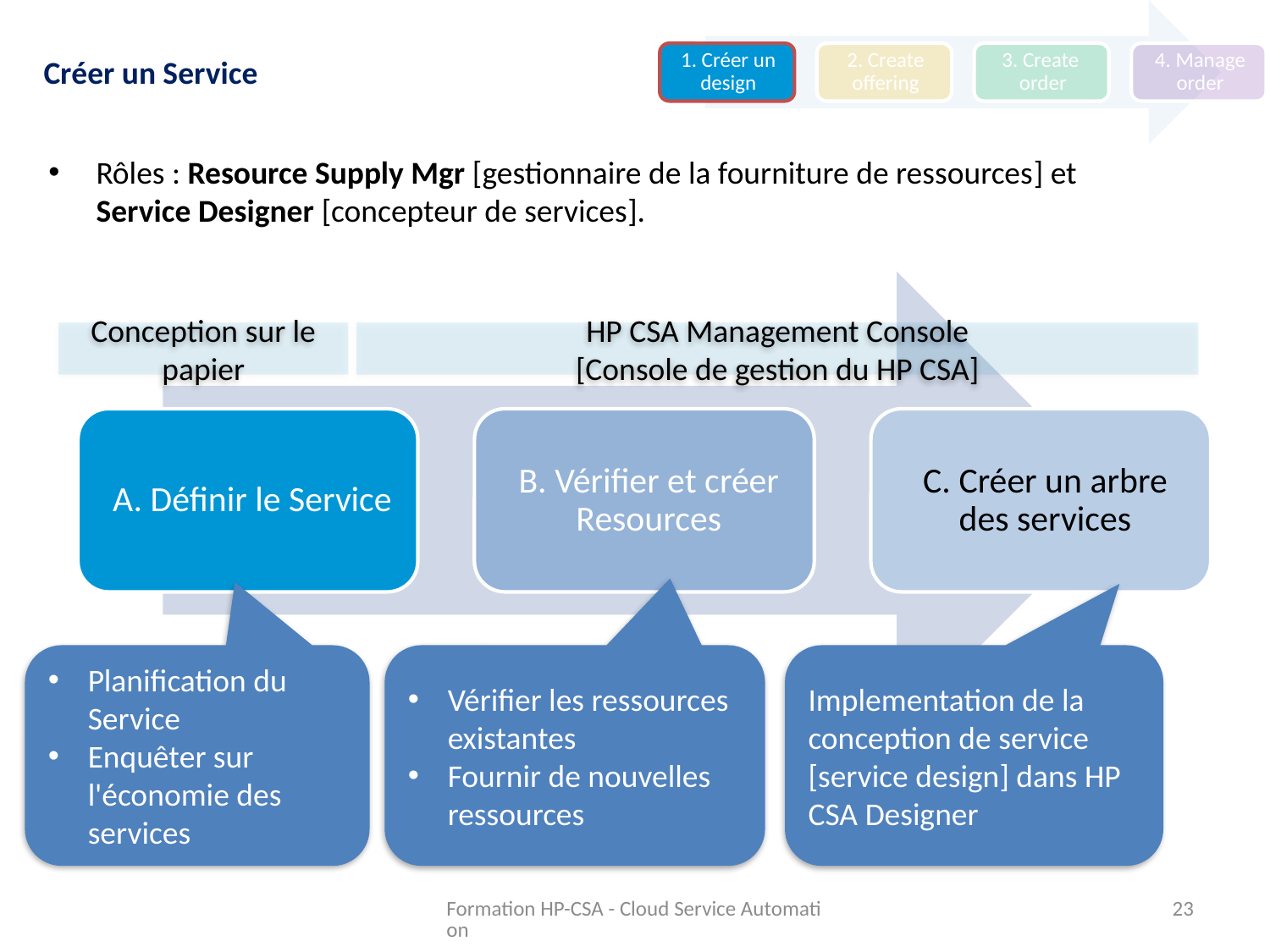

1. Créer un design
2. Create offering
3. Create  order
4. Manage order
Créer un Service
Rôles : Resource Supply Mgr [gestionnaire de la fourniture de ressources] et Service Designer [concepteur de services].
A. Définir le Service
B. Vérifier et créer Resources
C. Créer un arbre des services
Conception sur le papier
HP CSA Management Console
[Console de gestion du HP CSA]
Planification du Service
Enquêter sur l'économie des services
Vérifier les ressources existantes
Fournir de nouvelles ressources
Implementation de la conception de service [service design] dans HP CSA Designer
Formation HP-CSA - Cloud Service Automation
23